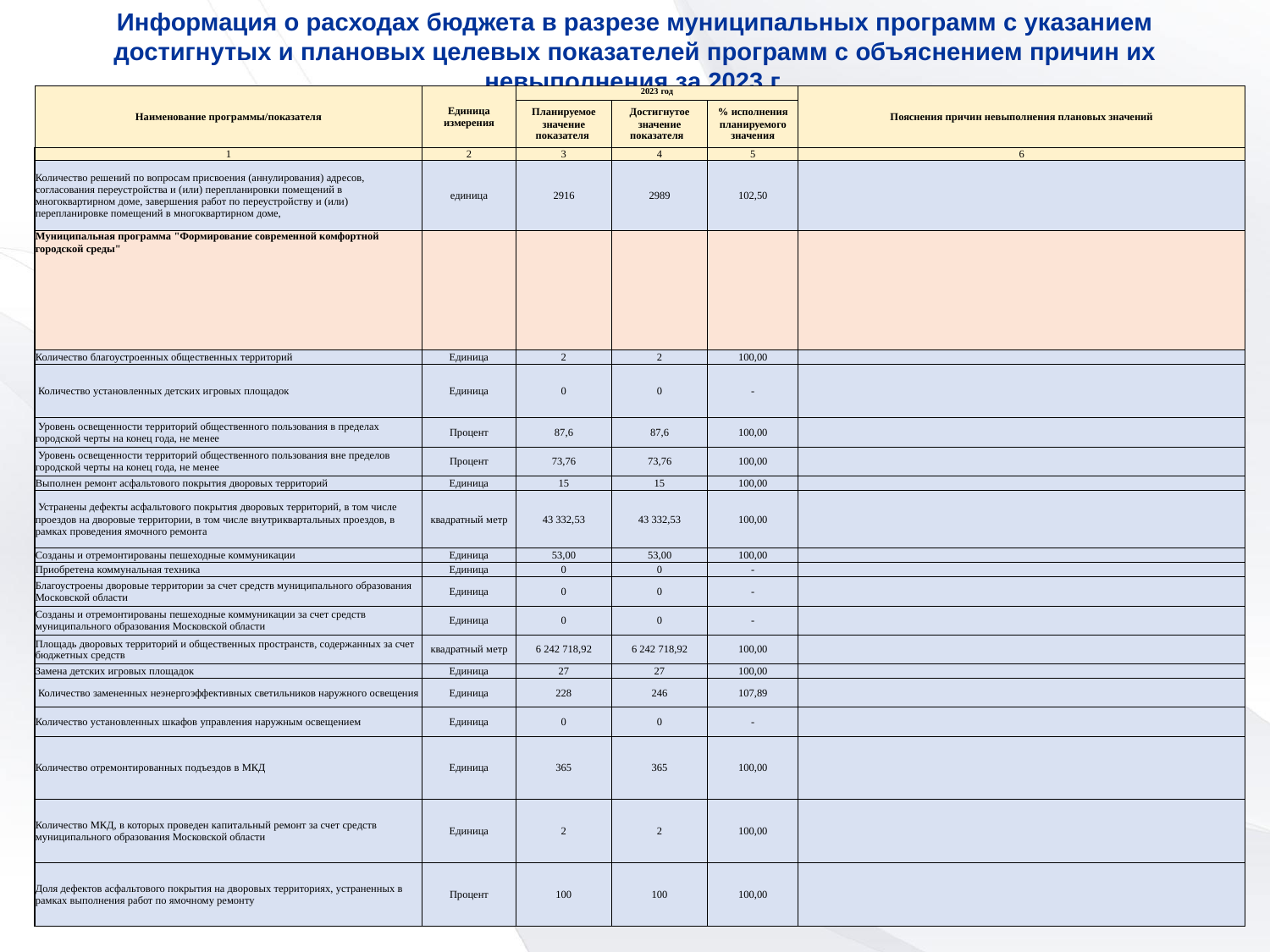

Информация о расходах бюджета в разрезе муниципальных программ с указанием достигнутых и плановых целевых показателей программ с объяснением причин их невыполнения за 2023 г.
| Наименование программы/показателя | Единица измерения | 2023 год |  |  | Пояснения причин невыполнения плановых значений |
| --- | --- | --- | --- | --- | --- |
|  |  | Планируемое значение показателя | Достигнутое значение показателя | % исполнения планируемого значения |  |
| 1 | 2 | 3 | 4 | 5 | 6 |
| Количество решений по вопросам присвоения (аннулирования) адресов, согласования переустройства и (или) перепланировки помещений в многоквартирном доме, завершения работ по переустройству и (или) перепланировке помещений в многоквартирном доме, | единица | 2916 | 2989 | 102,50 |  |
| Муниципальная программа "Формирование современной комфортной городской среды" |  |  |  |  |  |
| Количество благоустроенных общественных территорий | Единица | 2 | 2 | 100,00 |  |
| Количество установленных детских игровых площадок | Единица | 0 | 0 | - |  |
| Уровень освещенности территорий общественного пользования в пределах городской черты на конец года, не менее | Процент | 87,6 | 87,6 | 100,00 |  |
| Уровень освещенности территорий общественного пользования вне пределов городской черты на конец года, не менее | Процент | 73,76 | 73,76 | 100,00 |  |
| Выполнен ремонт асфальтового покрытия дворовых территорий | Единица | 15 | 15 | 100,00 |  |
| Устранены дефекты асфальтового покрытия дворовых территорий, в том числе проездов на дворовые территории, в том числе внутриквартальных проездов, в рамках проведения ямочного ремонта | квадратный метр | 43 332,53 | 43 332,53 | 100,00 |  |
| Созданы и отремонтированы пешеходные коммуникации | Единица | 53,00 | 53,00 | 100,00 |  |
| Приобретена коммунальная техника | Единица | 0 | 0 | - |  |
| Благоустроены дворовые территории за счет средств муниципального образования Московской области | Единица | 0 | 0 | - |  |
| Созданы и отремонтированы пешеходные коммуникации за счет средств муниципального образования Московской области | Единица | 0 | 0 | - |  |
| Площадь дворовых территорий и общественных пространств, содержанных за счет бюджетных средств | квадратный метр | 6 242 718,92 | 6 242 718,92 | 100,00 |  |
| Замена детских игровых площадок | Единица | 27 | 27 | 100,00 |  |
| Количество замененных неэнергоэффективных светильников наружного освещения | Единица | 228 | 246 | 107,89 |  |
| Количество установленных шкафов управления наружным освещением | Единица | 0 | 0 | - |  |
| Количество отремонтированных подъездов в МКД | Единица | 365 | 365 | 100,00 |  |
| Количество МКД, в которых проведен капитальный ремонт за счет средств муниципального образования Московской области | Единица | 2 | 2 | 100,00 |  |
| Доля дефектов асфальтового покрытия на дворовых территориях, устраненных в рамках выполнения работ по ямочному ремонту | Процент | 100 | 100 | 100,00 |  |